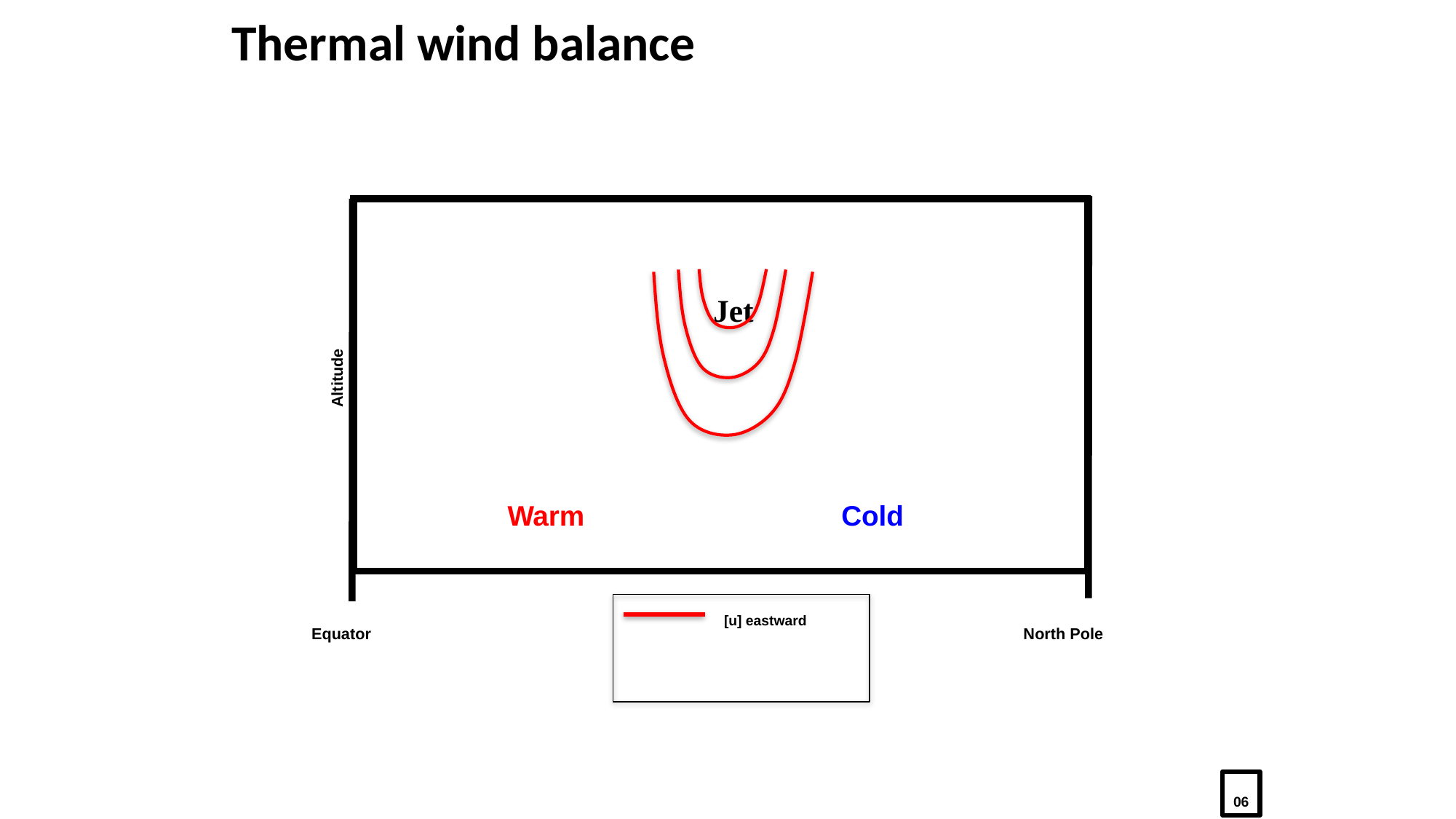

# Thermal wind balance

Jet

Altitude
Warm
Cold
[u] eastward

North Pole
Equator
06